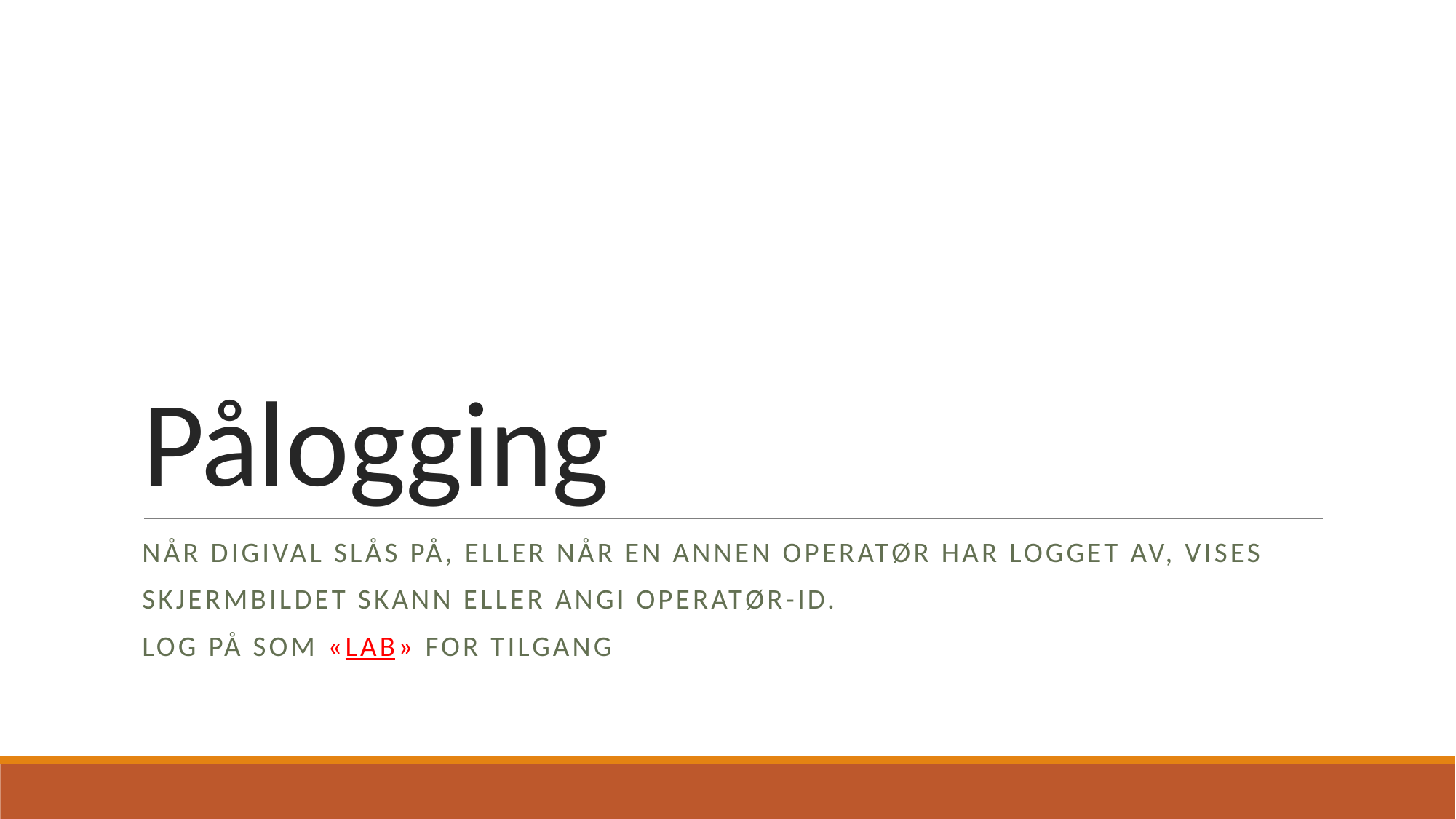

# Pålogging
Når DIGIVAL slås på, eller når en annen operatør har logget av, vises
skjermbildet Skann eller angi operatør-ID.
Log på som «lab» for tilgang